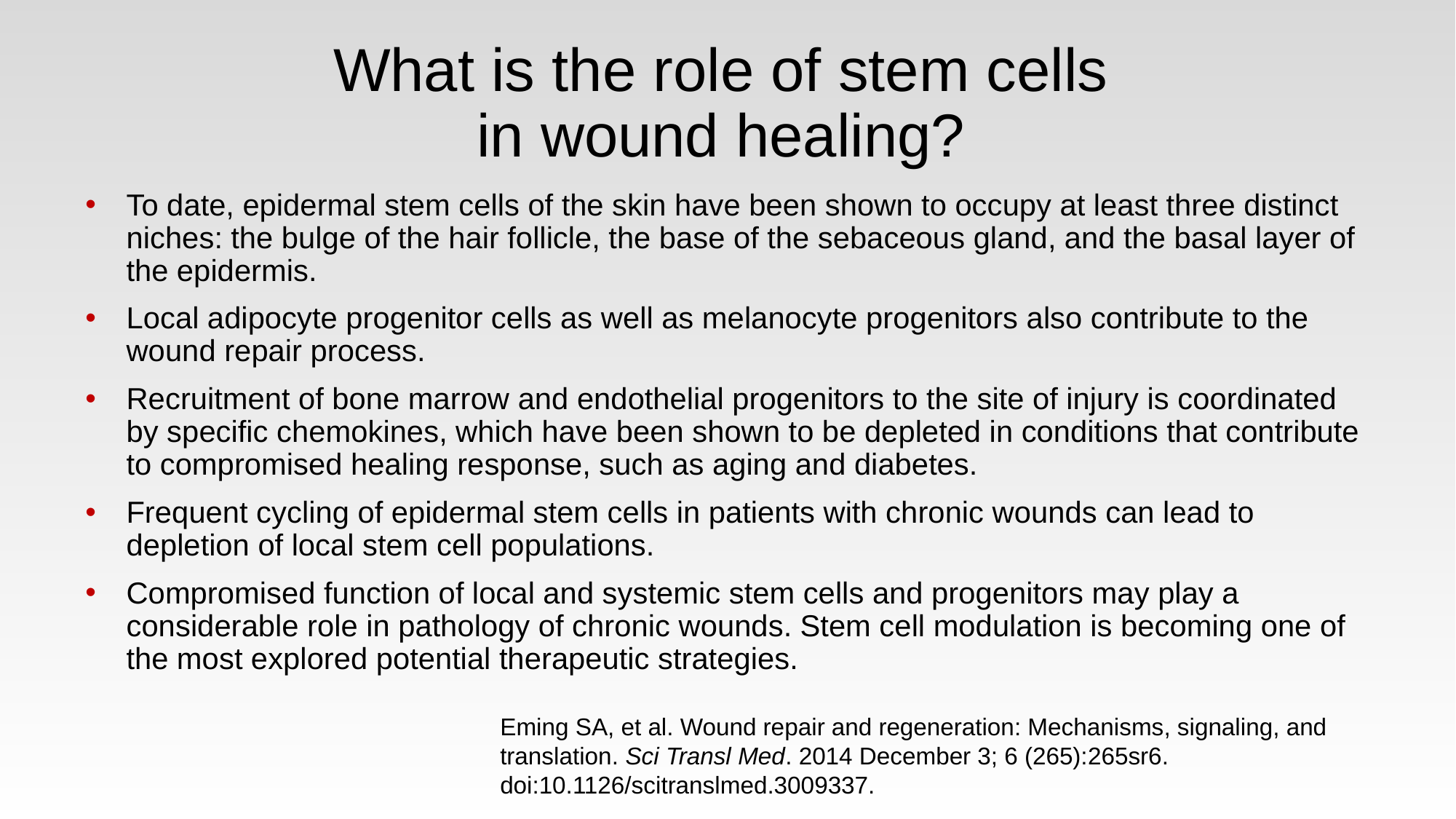

# What is the role of stem cells in wound healing?
To date, epidermal stem cells of the skin have been shown to occupy at least three distinct niches: the bulge of the hair follicle, the base of the sebaceous gland, and the basal layer of the epidermis.
Local adipocyte progenitor cells as well as melanocyte progenitors also contribute to the wound repair process.
Recruitment of bone marrow and endothelial progenitors to the site of injury is coordinated by specific chemokines, which have been shown to be depleted in conditions that contribute to compromised healing response, such as aging and diabetes.
Frequent cycling of epidermal stem cells in patients with chronic wounds can lead to depletion of local stem cell populations.
Compromised function of local and systemic stem cells and progenitors may play a considerable role in pathology of chronic wounds. Stem cell modulation is becoming one of the most explored potential therapeutic strategies.
Eming SA, et al. Wound repair and regeneration: Mechanisms, signaling, and translation. Sci Transl Med. 2014 December 3; 6 (265):265sr6. doi:10.1126/scitranslmed.3009337.